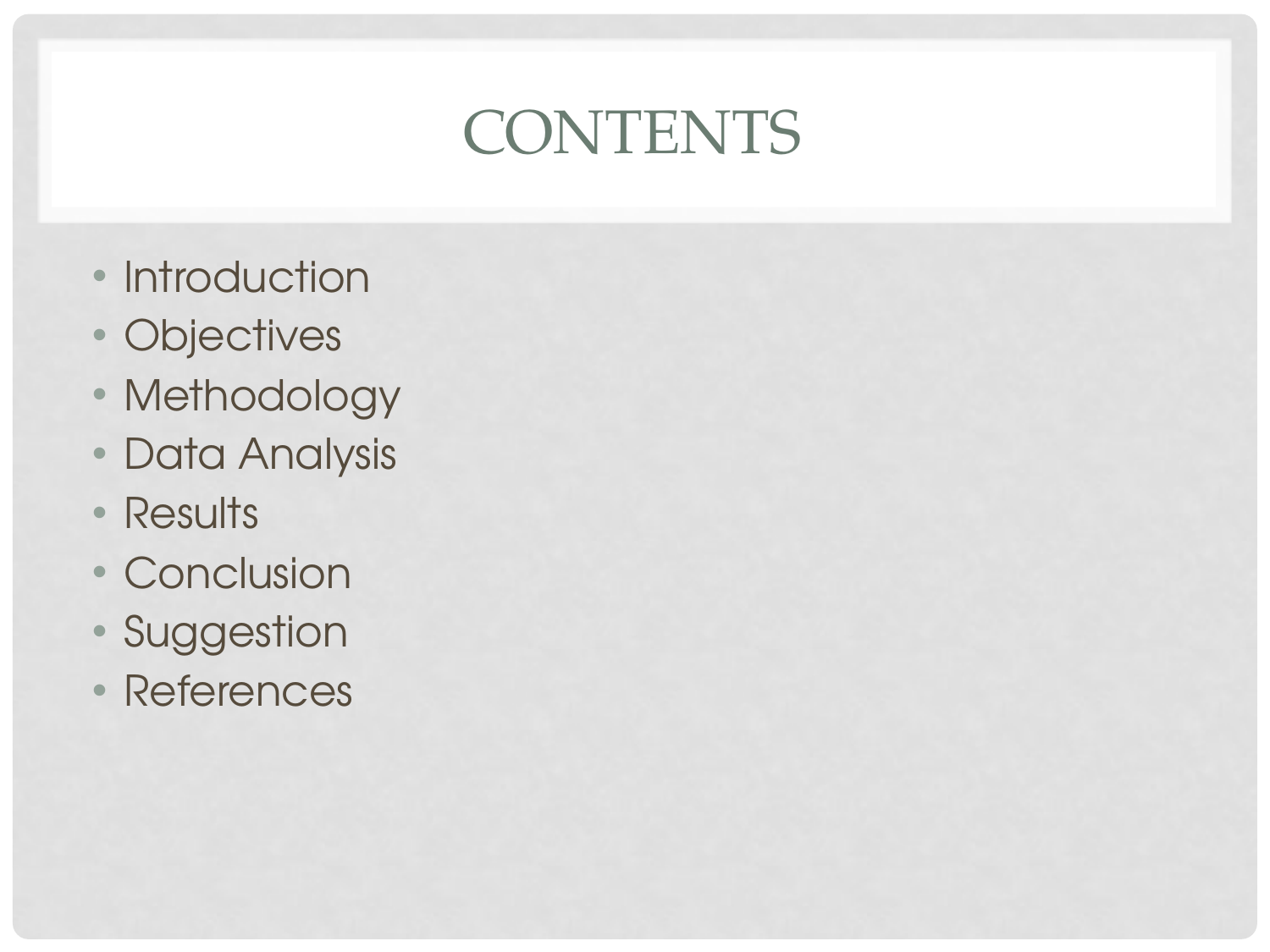

# Contents
Introduction
Objectives
Methodology
Data Analysis
Results
Conclusion
Suggestion
References